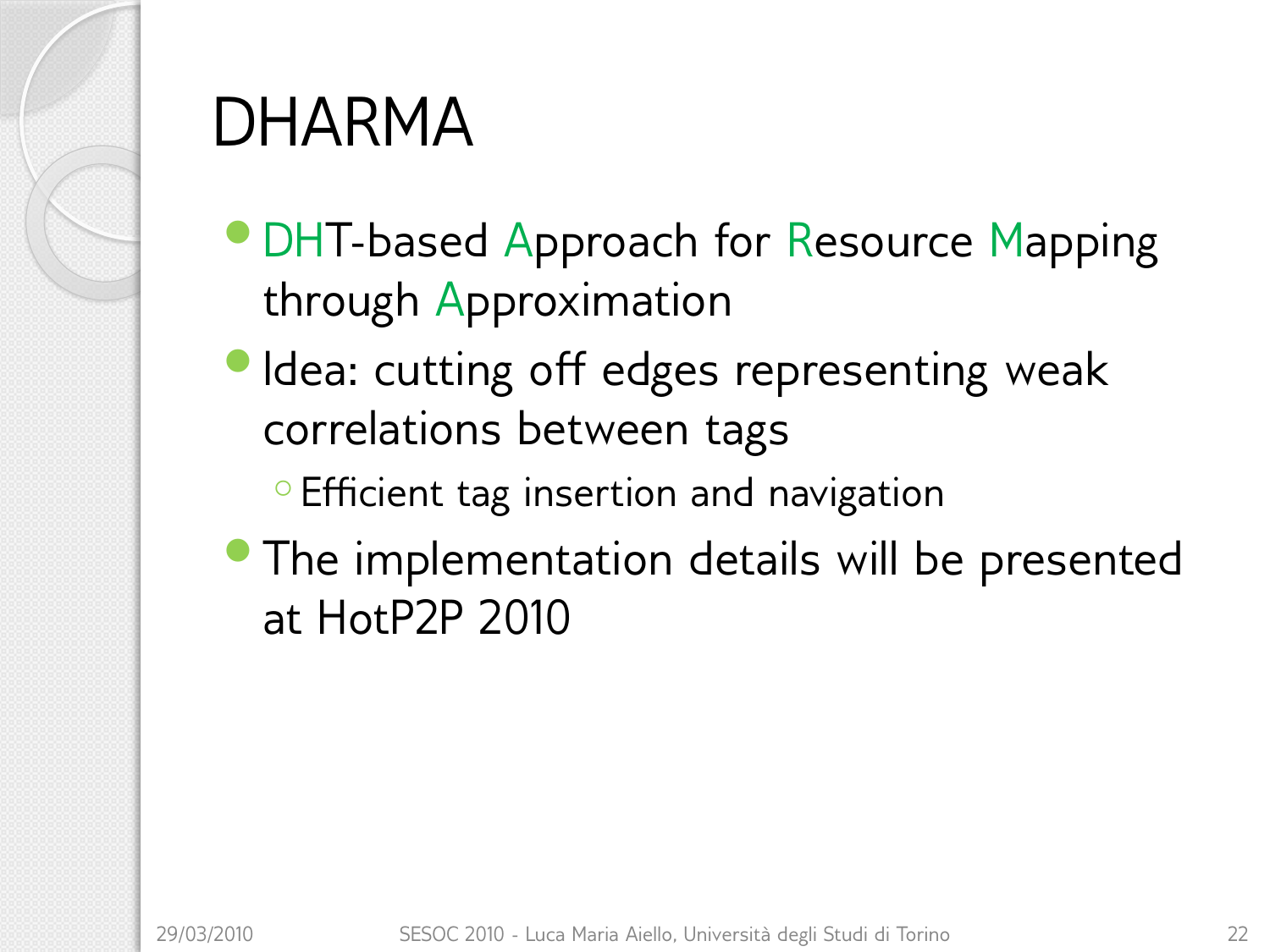

# DHARMA
DHT-based Approach for Resource Mapping through Approximation
Idea: cutting off edges representing weak correlations between tags
Efficient tag insertion and navigation
The implementation details will be presented at HotP2P 2010
29/03/2010
SESOC 2010 - Luca Maria Aiello, Università degli Studi di Torino
22